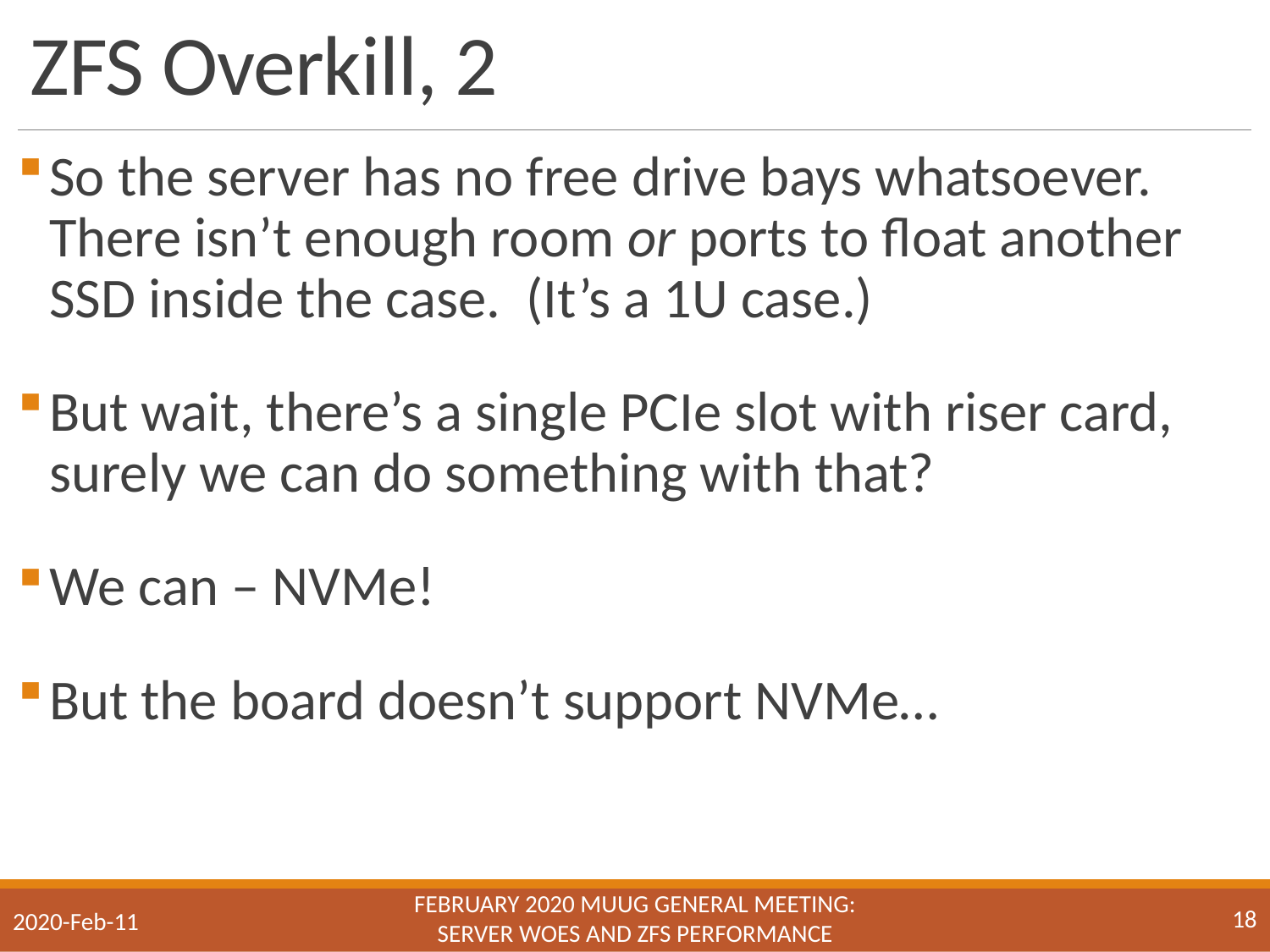

# ZFS Overkill, 2
So the server has no free drive bays whatsoever.  There isn’t enough room or ports to float another SSD inside the case.  (It’s a 1U case.)
But wait, there’s a single PCIe slot with riser card, surely we can do something with that?
We can – NVMe!
But the board doesn’t support NVMe…
February 2020 MUUG General Meeting:
Server Woes and ZFS Performance
18
2020-Feb-11